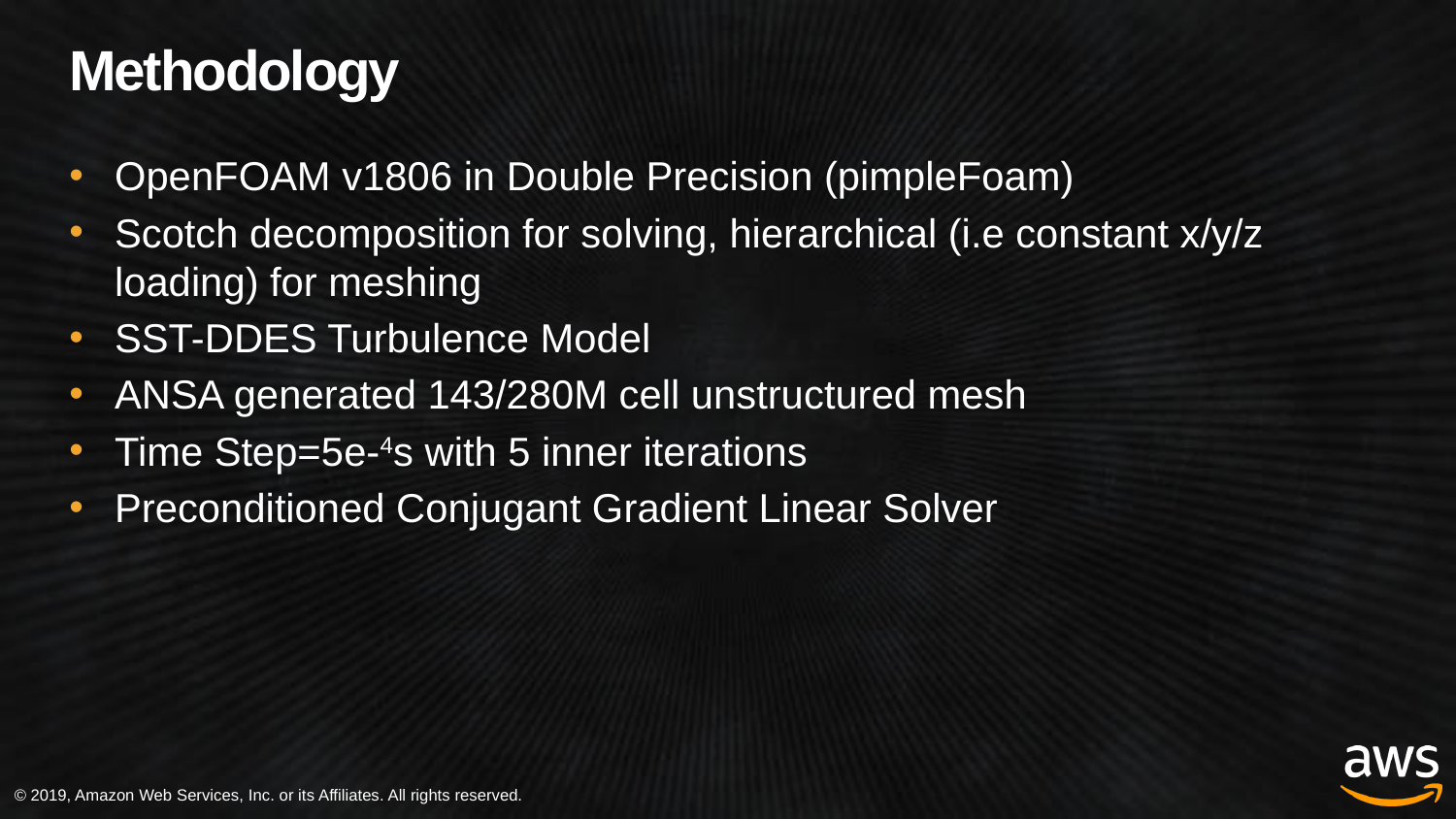

# Methodology
OpenFOAM v1806 in Double Precision (pimpleFoam)
Scotch decomposition for solving, hierarchical (i.e constant x/y/z loading) for meshing
SST-DDES Turbulence Model
ANSA generated 143/280M cell unstructured mesh
Time Step=5e-4s with 5 inner iterations
Preconditioned Conjugant Gradient Linear Solver

© 2019, Amazon Web Services, Inc. or its Affiliates. All rights reserved.